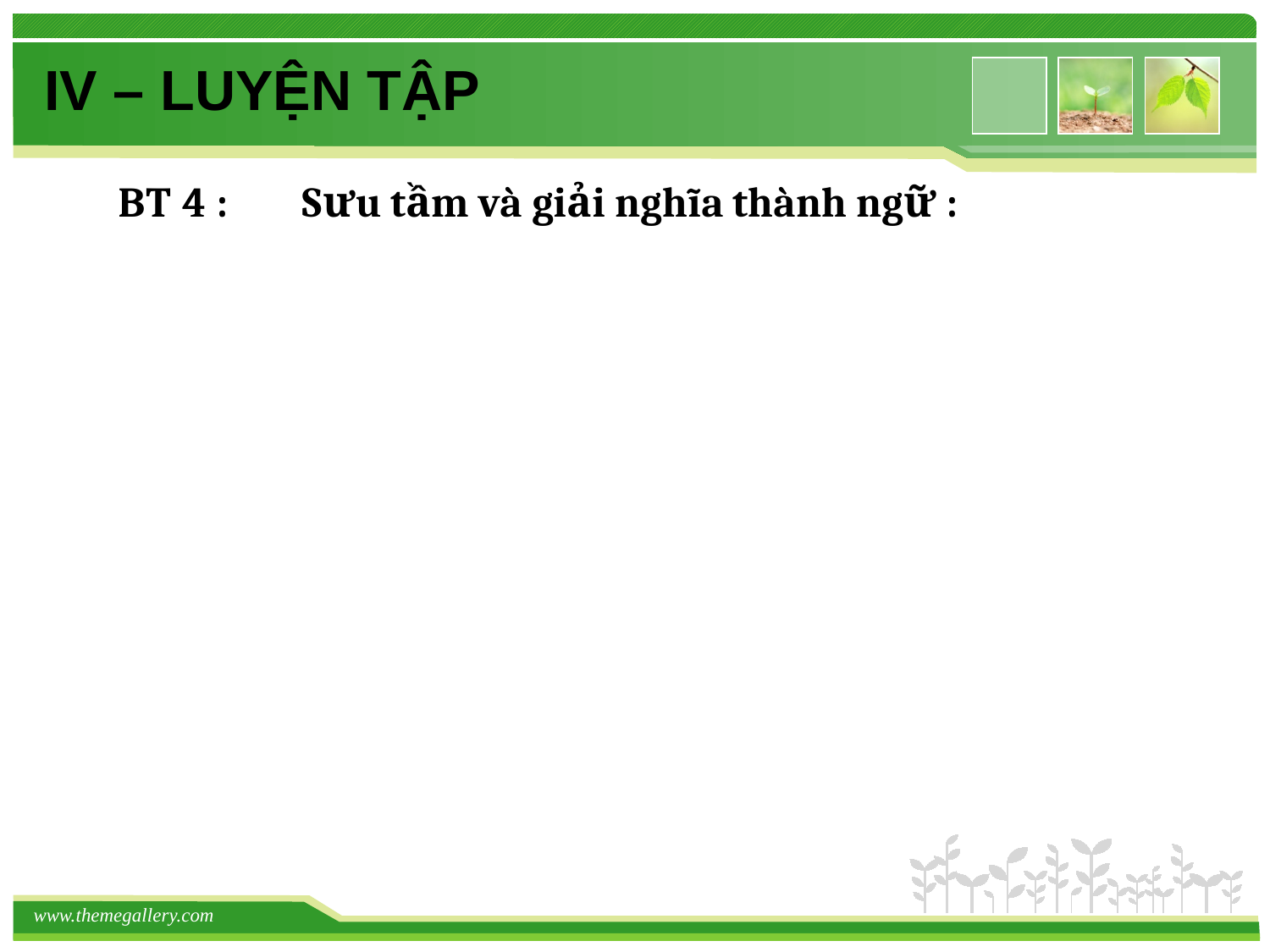

# IV – LUYỆN TẬP
BT 4 :	      Sưu tầm và giải nghĩa thành ngữ :